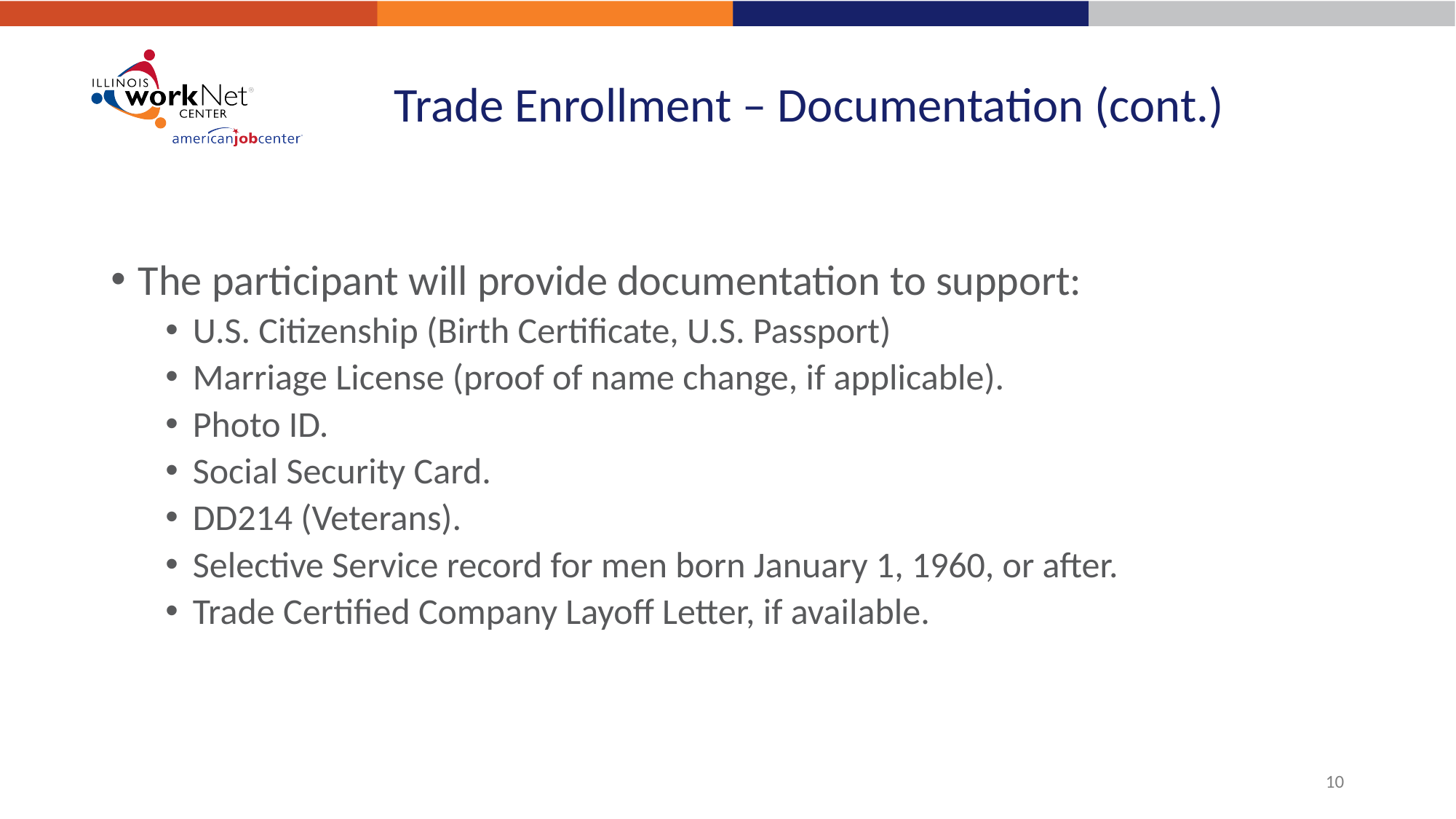

# Trade Enrollment – Documentation (cont.)
The participant will provide documentation to support:
U.S. Citizenship (Birth Certificate, U.S. Passport)
Marriage License (proof of name change, if applicable).
Photo ID.
Social Security Card.
DD214 (Veterans).
Selective Service record for men born January 1, 1960, or after.
Trade Certified Company Layoff Letter, if available.

10